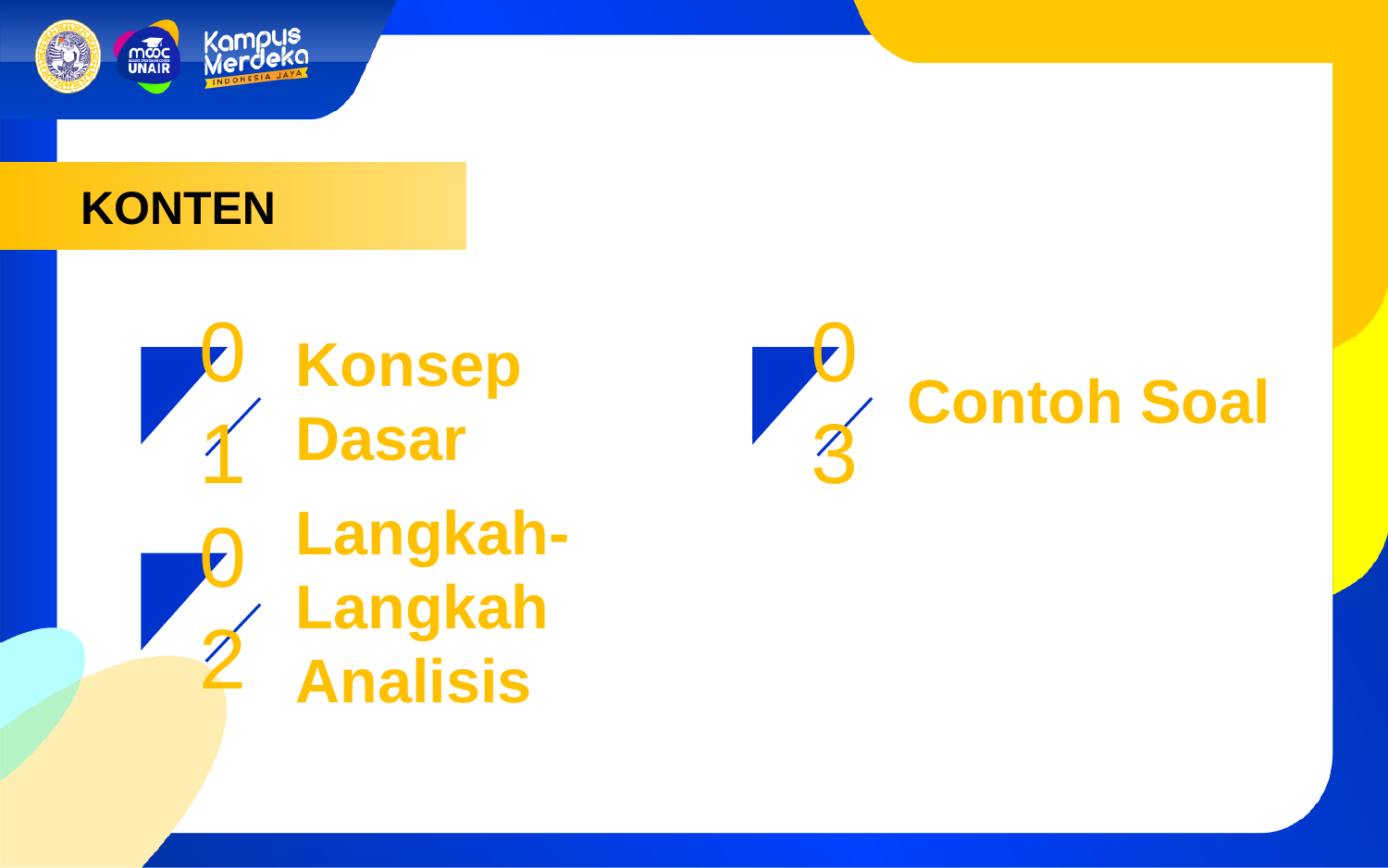

KONTEN

01
Konsep Dasar

03
Contoh Soal

02
Langkah-Langkah Analisis